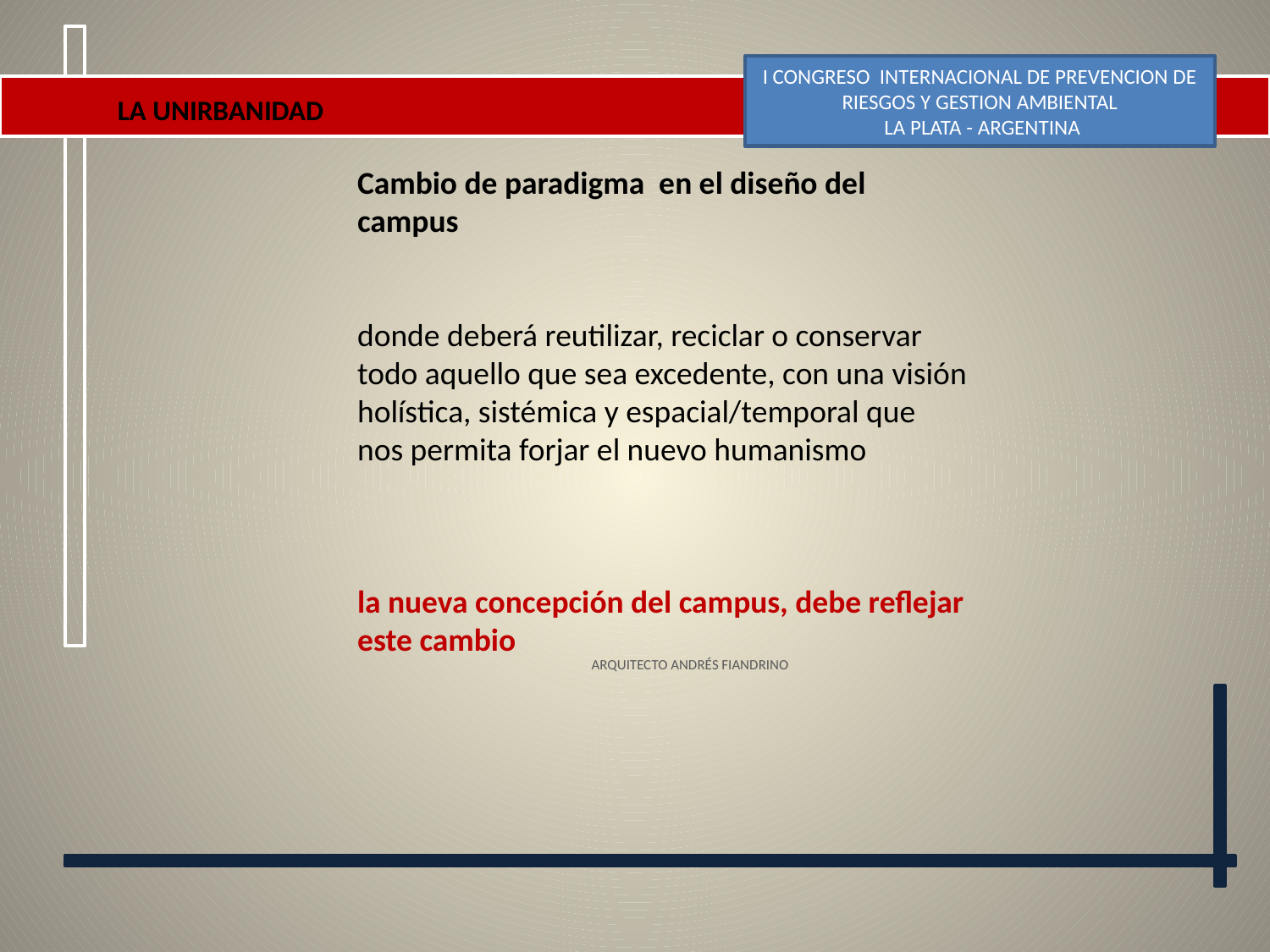

I CONGRESO  INTERNACIONAL DE PREVENCION DE RIESGOS Y GESTION AMBIENTAL
 LA PLATA - ARGENTINA

LA UNIRBANIDAD
Cambio de paradigma  en el diseño del campus
donde deberá reutilizar, reciclar o conservar todo aquello que sea excedente, con una visión holística, sistémica y espacial/temporal que nos permita forjar el nuevo humanismo
la nueva concepción del campus, debe reflejar este cambio
# ARQUITECTO ANDRÉS FIANDRINO